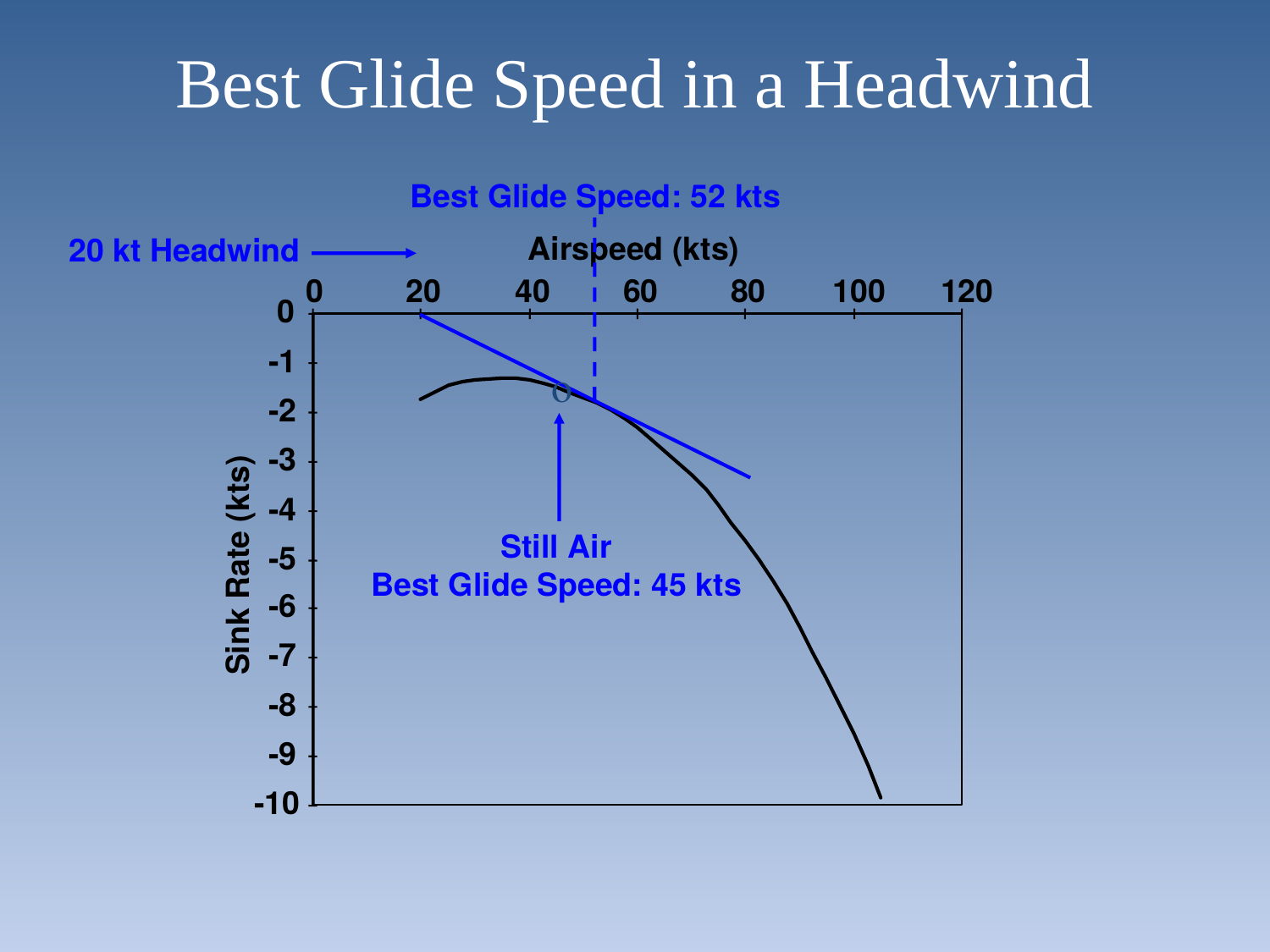

# Best Glide Speed in a Headwind
Best Glide Speed: 52 kts

Airspeed (kts)
0
20
40
60
80
100
120
0

-1

-2

-3

-4

-5
Sink Rate (kts)

-6

-7

-8

-9

-10

20 kt Headwind

o

Still Air
Best Glide Speed: 45 kts